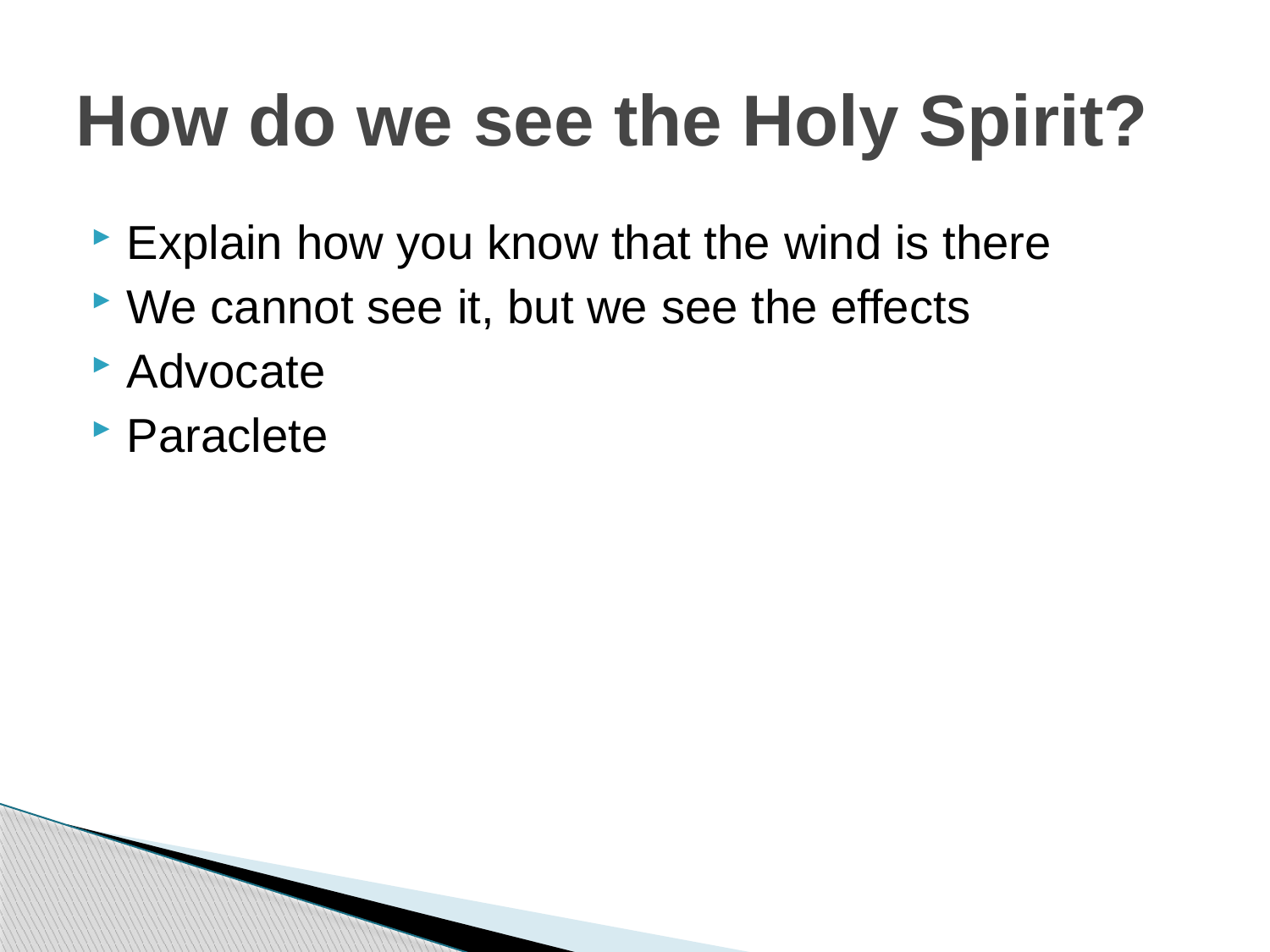

# How do we see the Holy Spirit?
Explain how you know that the wind is there
We cannot see it, but we see the effects
Advocate
Paraclete